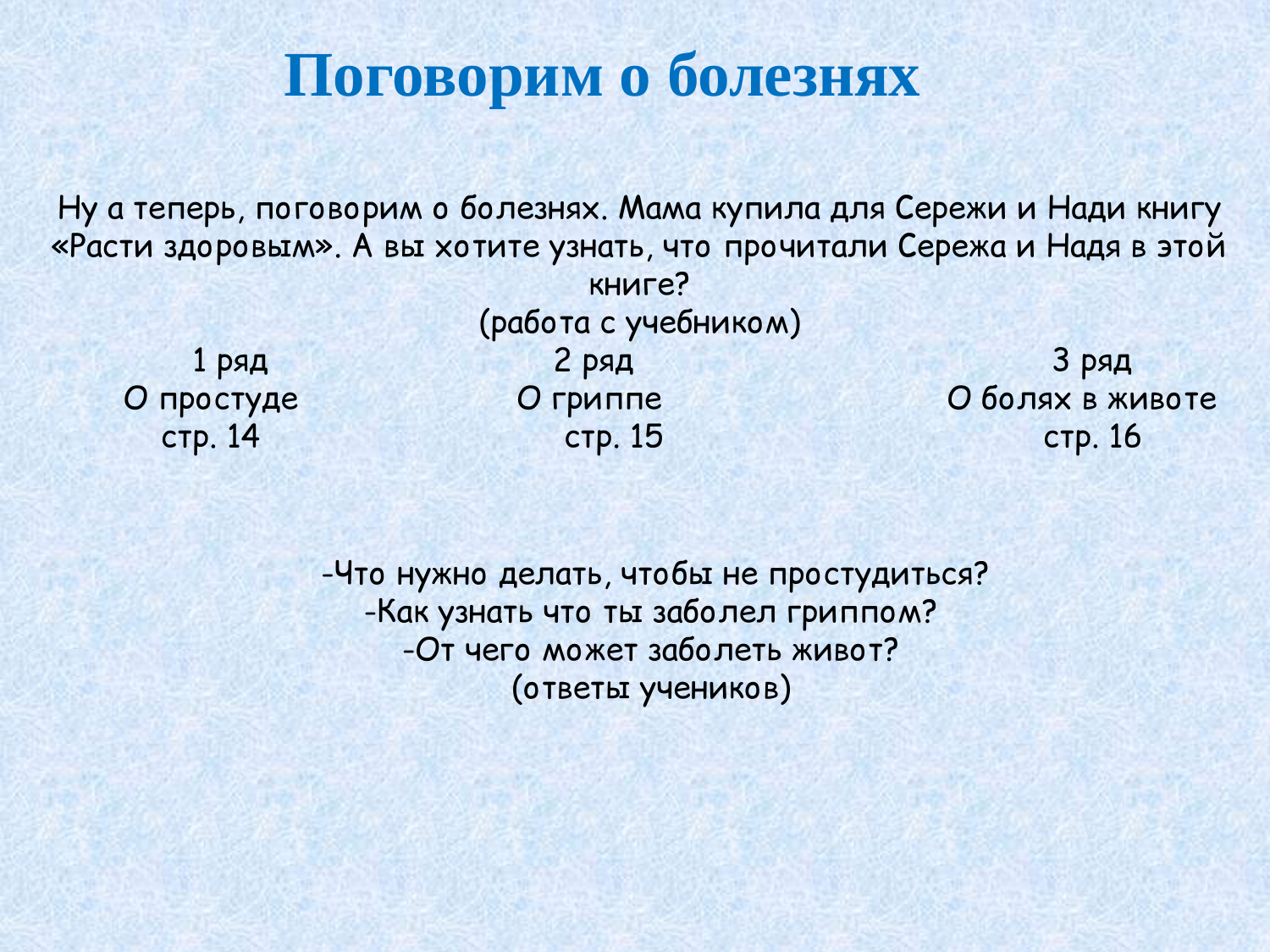

Поговорим о болезнях
Ну а теперь, поговорим о болезнях. Мама купила для Сережи и Нади книгу «Расти здоровым». А вы хотите узнать, что прочитали Сережа и Надя в этой книге?
(работа с учебником)
     1 ряд                              2 ряд                                            3 ряд
         О простуде                       О гриппе                              О болях в животе
             стр. 14                                стр. 15                                        стр. 16
 -Что нужно делать, чтобы не простудиться?
-Как узнать что ты заболел гриппом?
-От чего может заболеть живот?
(ответы учеников)